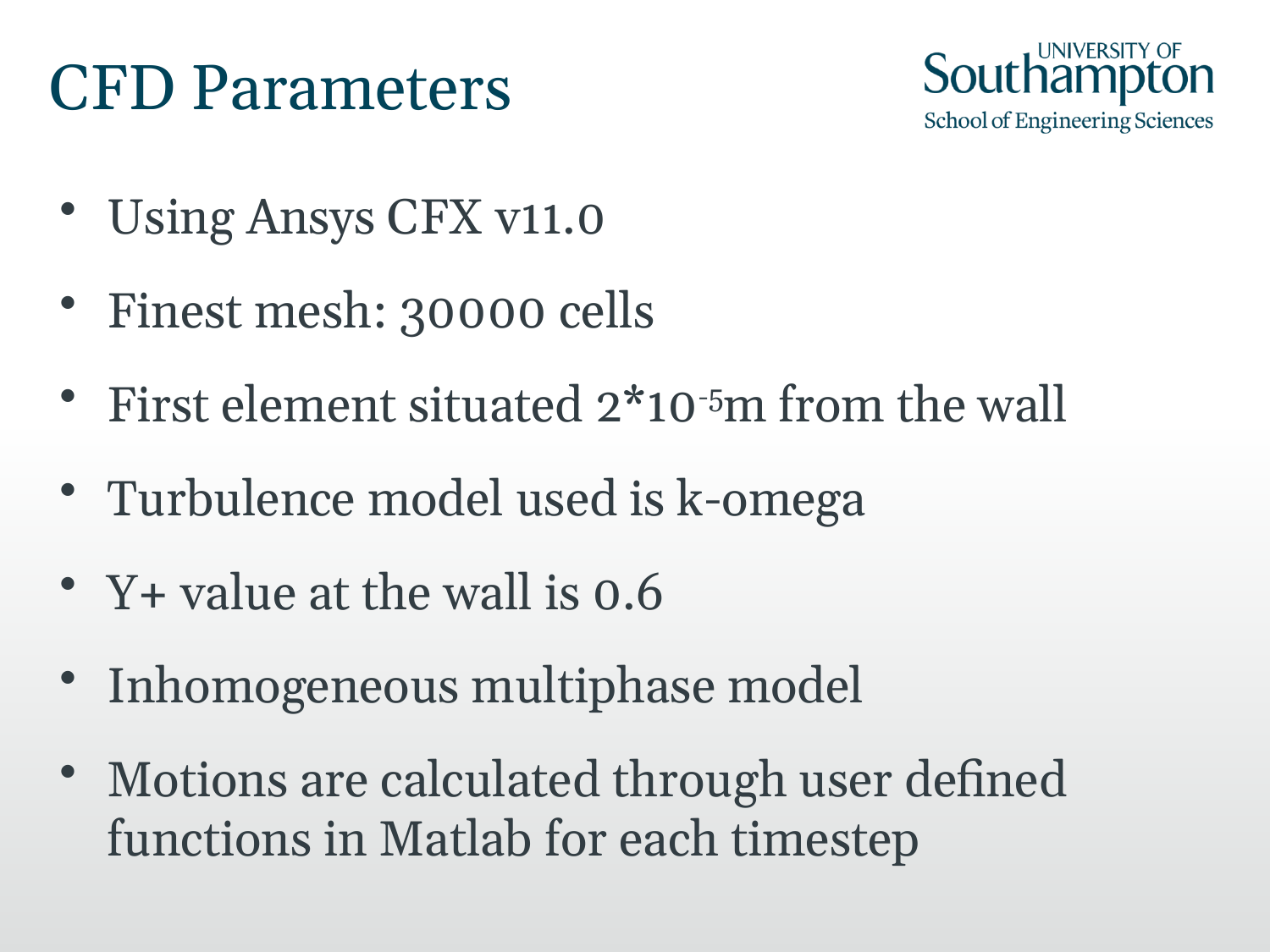

# CFD Parameters
Using Ansys CFX v11.0
Finest mesh: 30000 cells
First element situated 2*10-5m from the wall
Turbulence model used is k-omega
Y+ value at the wall is 0.6
Inhomogeneous multiphase model
Motions are calculated through user defined functions in Matlab for each timestep